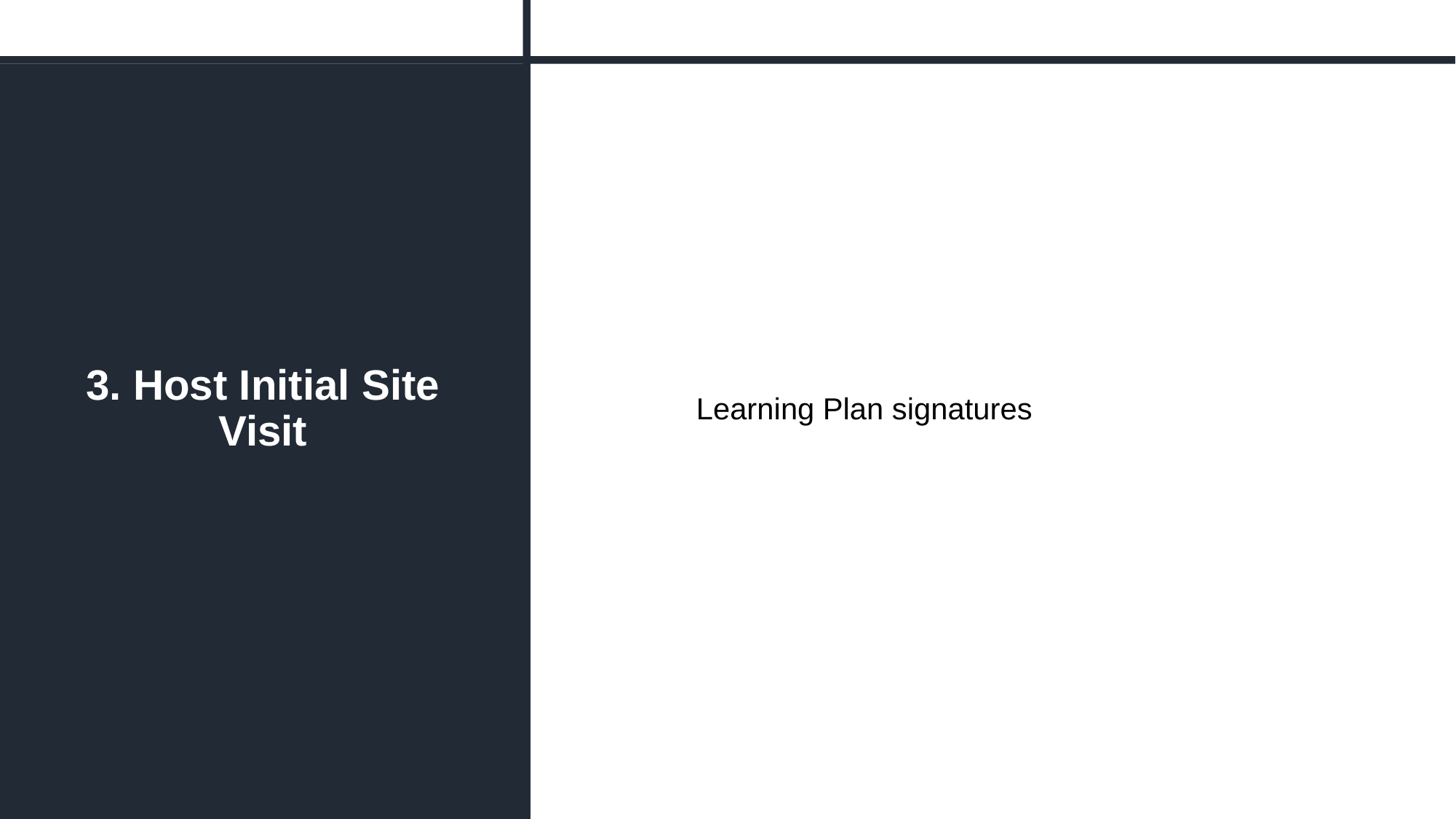

# 3. Host Initial Site Visit
Learning Plan signatures